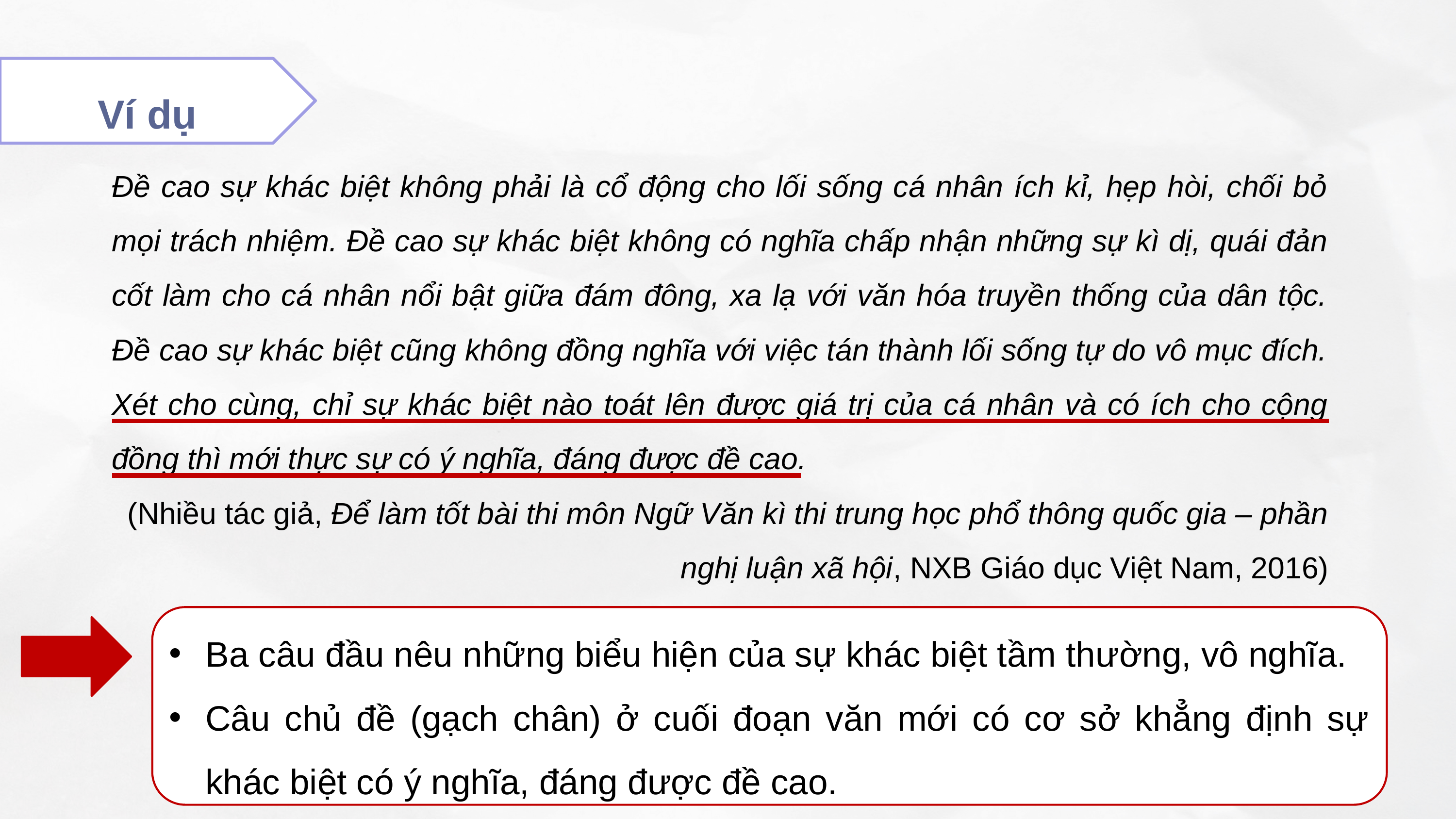

Ví dụ
Đề cao sự khác biệt không phải là cổ động cho lối sống cá nhân ích kỉ, hẹp hòi, chối bỏ mọi trách nhiệm. Đề cao sự khác biệt không có nghĩa chấp nhận những sự kì dị, quái đản cốt làm cho cá nhân nổi bật giữa đám đông, xa lạ với văn hóa truyền thống của dân tộc. Đề cao sự khác biệt cũng không đồng nghĩa với việc tán thành lối sống tự do vô mục đích. Xét cho cùng, chỉ sự khác biệt nào toát lên được giá trị của cá nhân và có ích cho cộng đồng thì mới thực sự có ý nghĩa, đáng được đề cao.
(Nhiều tác giả, Để làm tốt bài thi môn Ngữ Văn kì thi trung học phổ thông quốc gia – phần nghị luận xã hội, NXB Giáo dục Việt Nam, 2016)
Ba câu đầu nêu những biểu hiện của sự khác biệt tầm thường, vô nghĩa.
Câu chủ đề (gạch chân) ở cuối đoạn văn mới có cơ sở khẳng định sự khác biệt có ý nghĩa, đáng được đề cao.